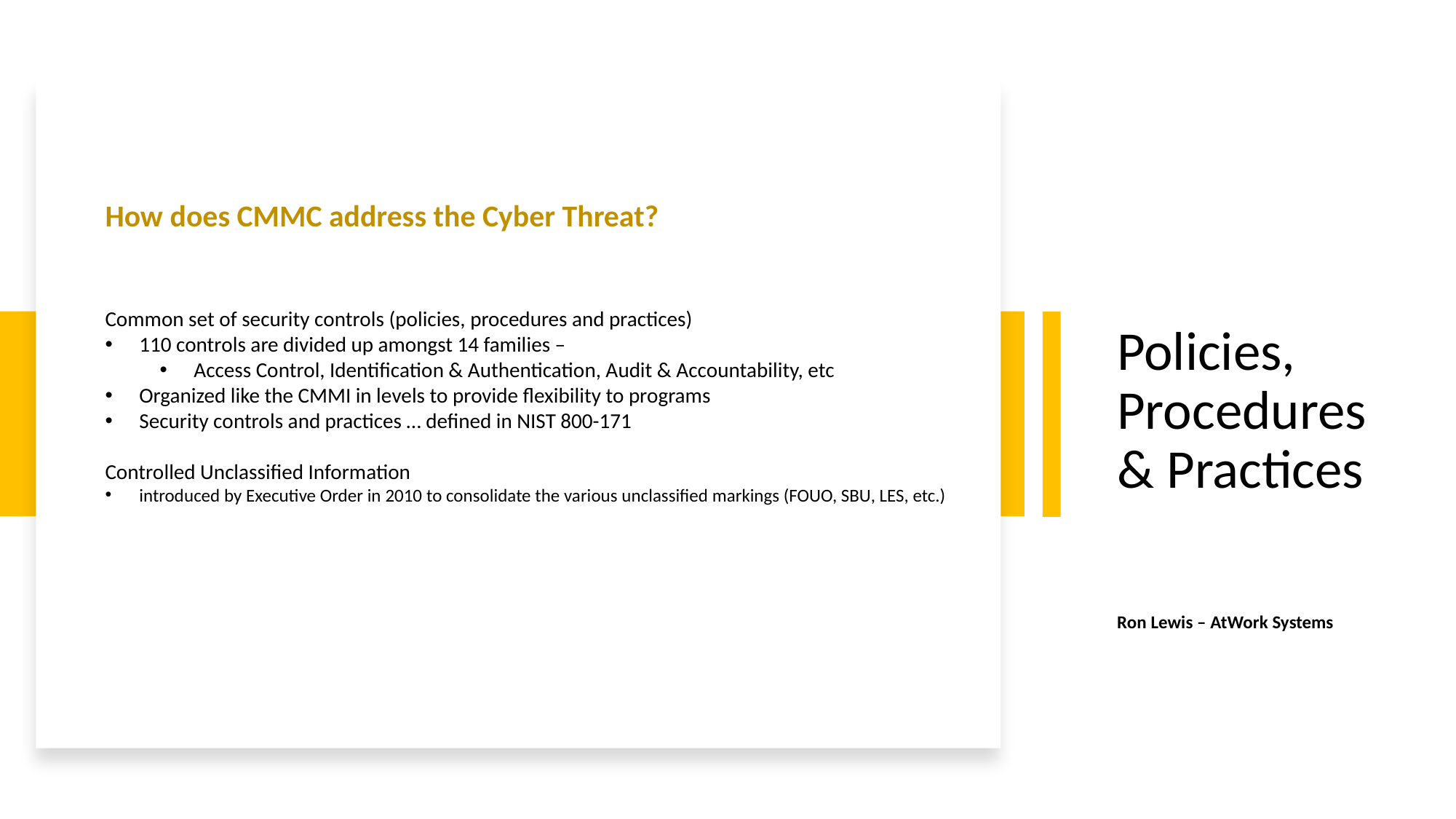

How does CMMC address the Cyber Threat?

Common set of security controls (policies, procedures and practices)
110 controls are divided up amongst 14 families –
Access Control, Identification & Authentication, Audit & Accountability, etc
Organized like the CMMI in levels to provide flexibility to programs
Security controls and practices … defined in NIST 800-171

Controlled Unclassified Information
introduced by Executive Order in 2010 to consolidate the various unclassified markings (FOUO, SBU, LES, etc.)
Policies, Procedures & Practices

Ron Lewis – AtWork Systems